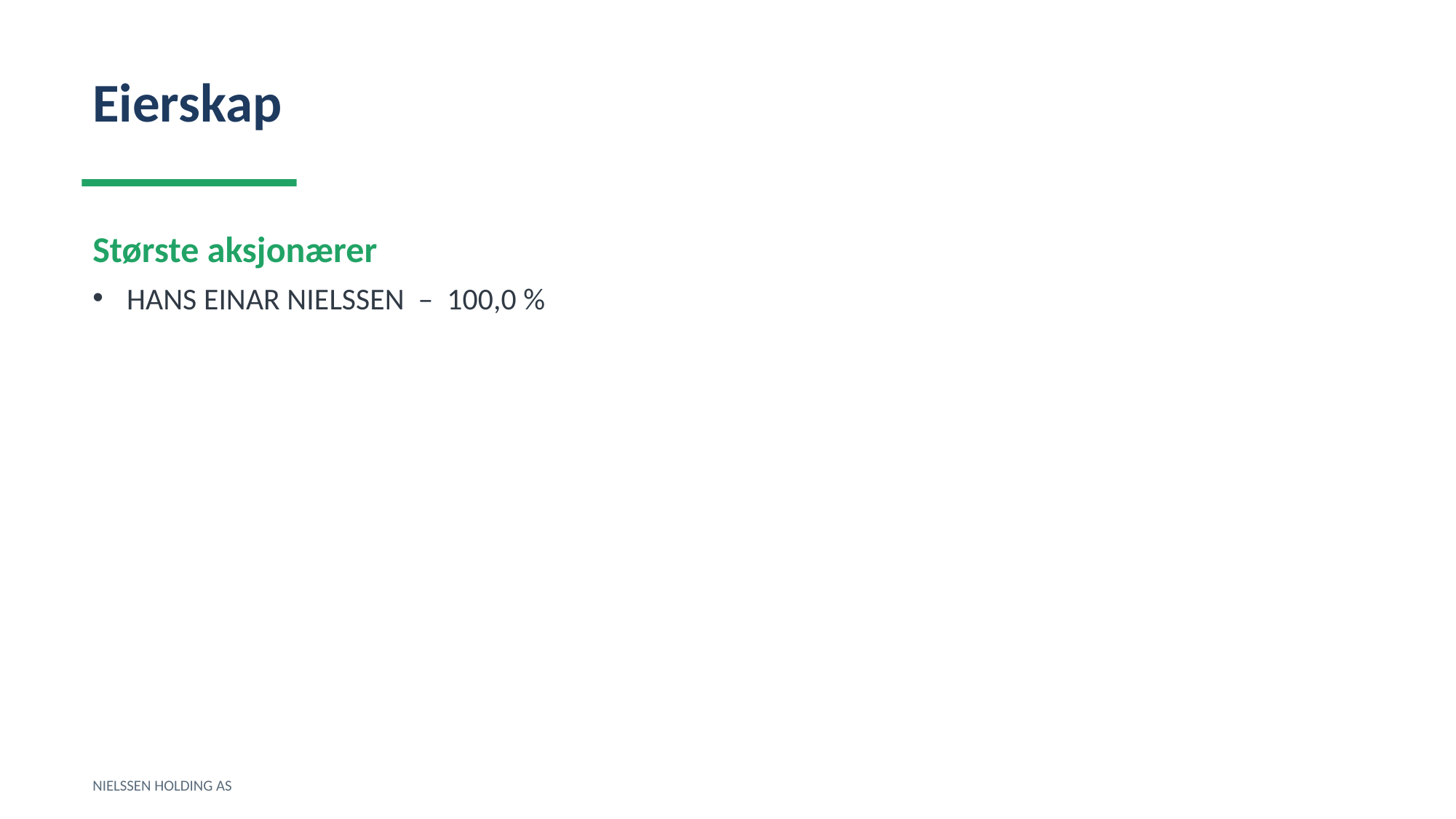

Eierskap

Største aksjonærer
HANS EINAR NIELSSEN  –  100,0 %
NIELSSEN HOLDING AS